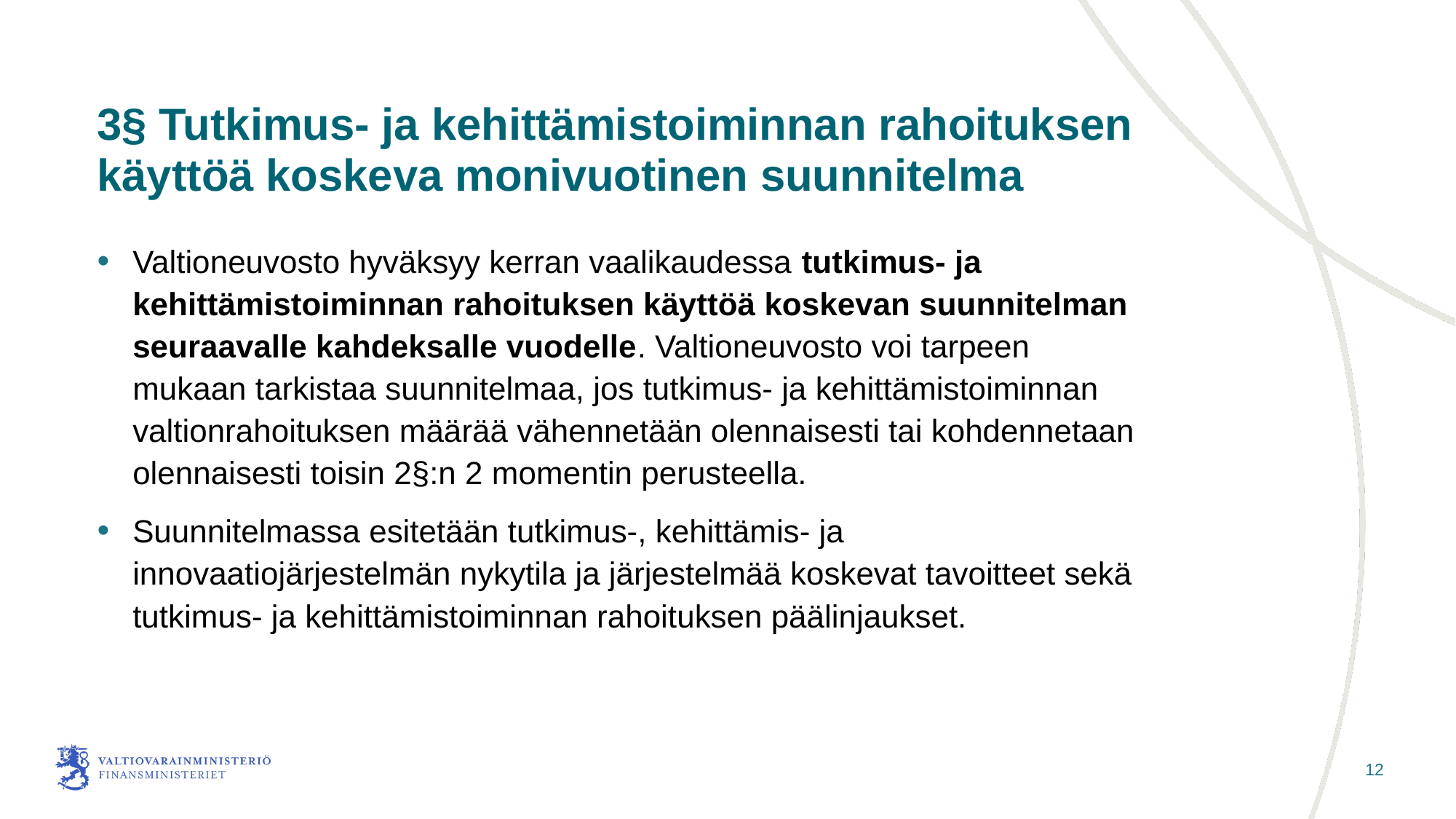

# 3§ Tutkimus- ja kehittämistoiminnan rahoituksen käyttöä koskeva monivuotinen suunnitelma
Valtioneuvosto hyväksyy kerran vaalikaudessa tutkimus- ja kehittämistoiminnan rahoituksen käyttöä koskevan suunnitelman seuraavalle kahdeksalle vuodelle. Valtioneuvosto voi tarpeen mukaan tarkistaa suunnitelmaa, jos tutkimus- ja kehittämistoiminnan valtionrahoituksen määrää vähennetään olennaisesti tai kohdennetaan olennaisesti toisin 2§:n 2 momentin perusteella.
Suunnitelmassa esitetään tutkimus-, kehittämis- ja innovaatiojärjestelmän nykytila ja järjestelmää koskevat tavoitteet sekä tutkimus- ja kehittämistoiminnan rahoituksen päälinjaukset.

12